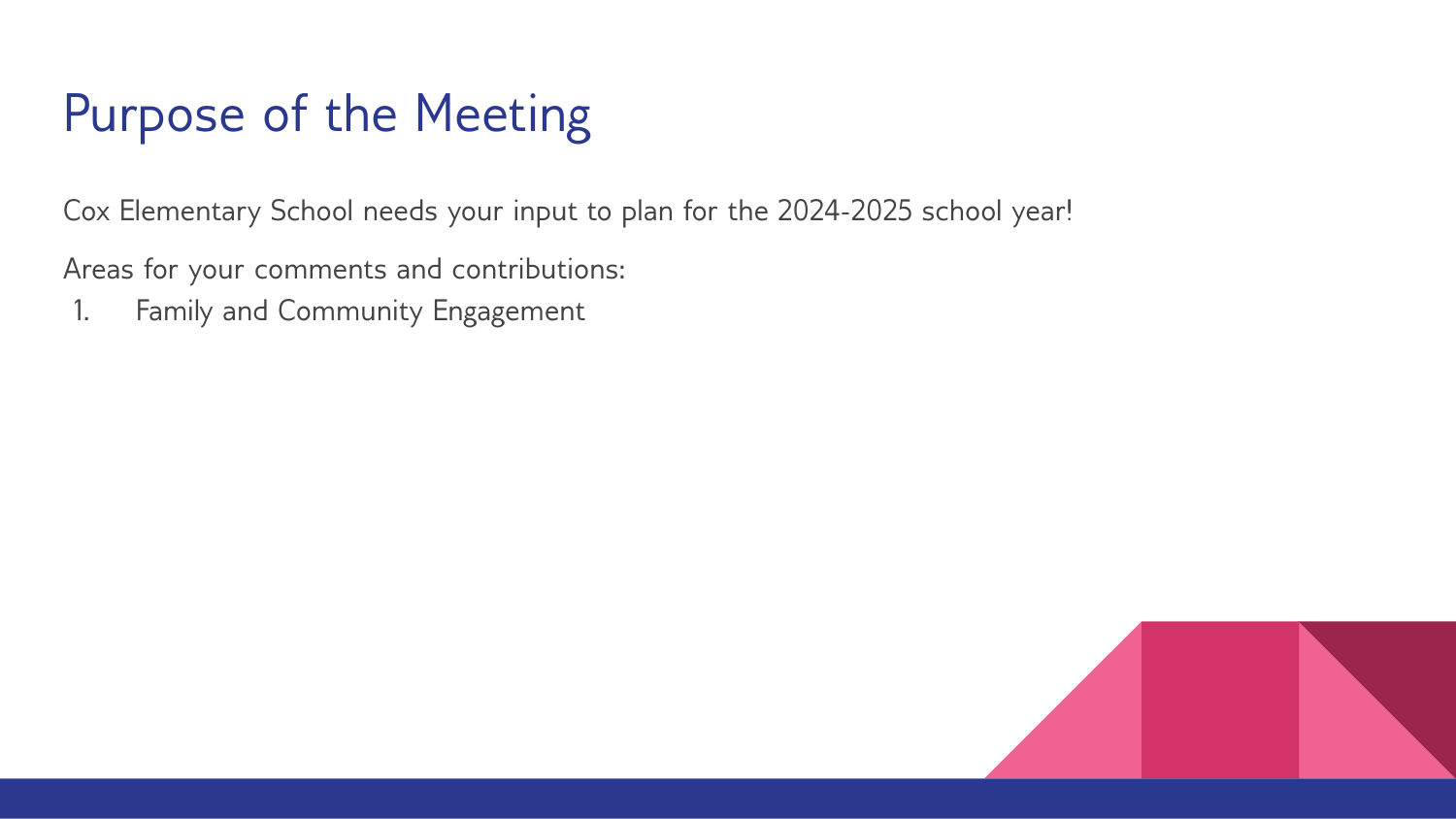

# Purpose of the Meeting
Cox Elementary School needs your input to plan for the 2024-2025 school year!
Areas for your comments and contributions:
Family and Community Engagement